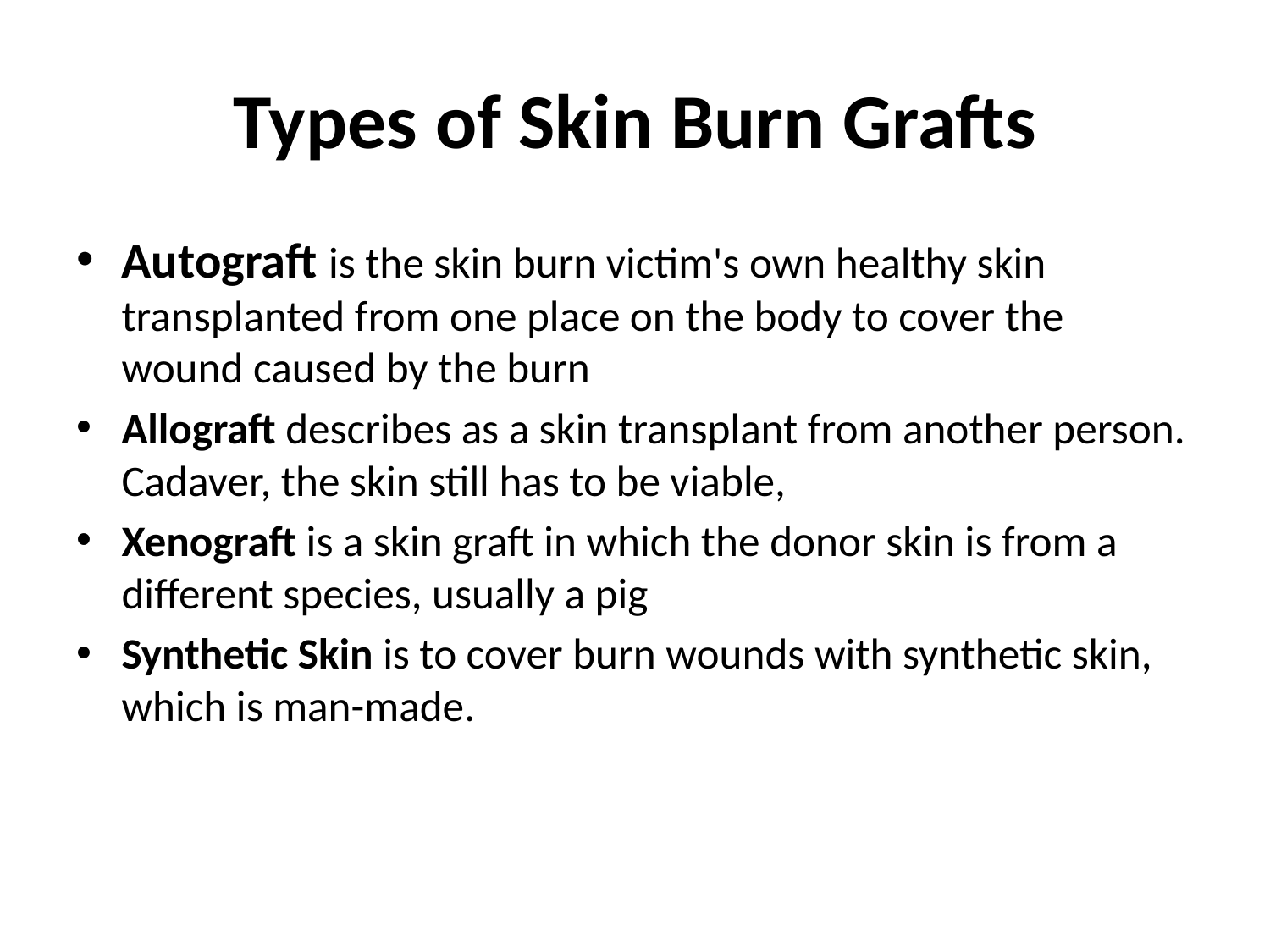

# Types of Skin Burn Grafts
Autograft is the skin burn victim's own healthy skin transplanted from one place on the body to cover the wound caused by the burn
Allograft describes as a skin transplant from another person. Cadaver, the skin still has to be viable,
Xenograft is a skin graft in which the donor skin is from a different species, usually a pig
Synthetic Skin is to cover burn wounds with synthetic skin, which is man-made.